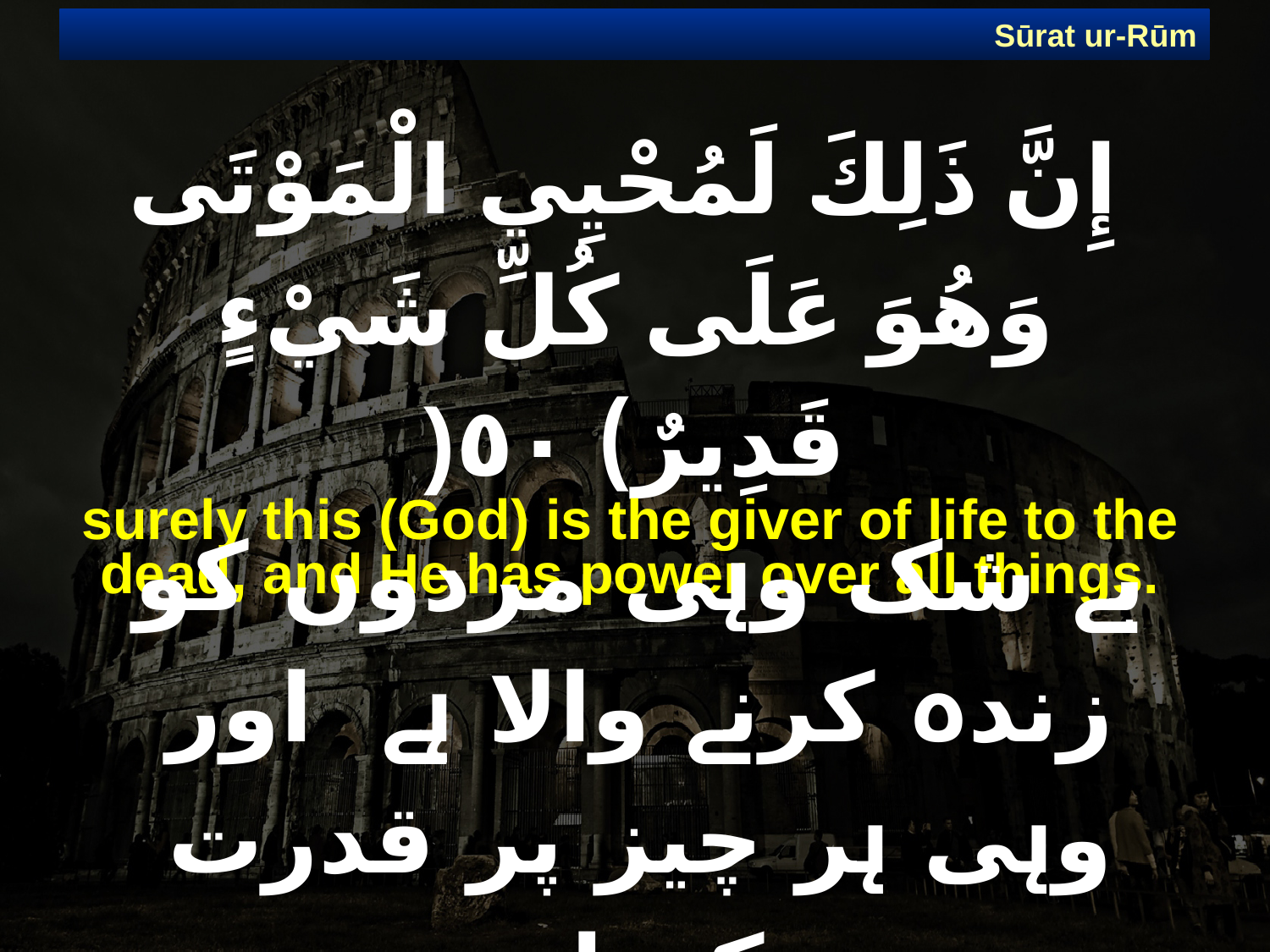

Sūrat ur-Rūm
# إِنَّ ذَلِكَ لَمُحْيِي الْمَوْتَى وَهُوَ عَلَى كُلِّ شَيْءٍ قَدِيرٌ) ٥٠(
surely this (God) is the giver of life to the dead, and He has power over all things.
بے شک وہی مردوں کو زندہ کرنے والا ہے  اور وہی ہر چیز پر قدرت رکھتا ہے